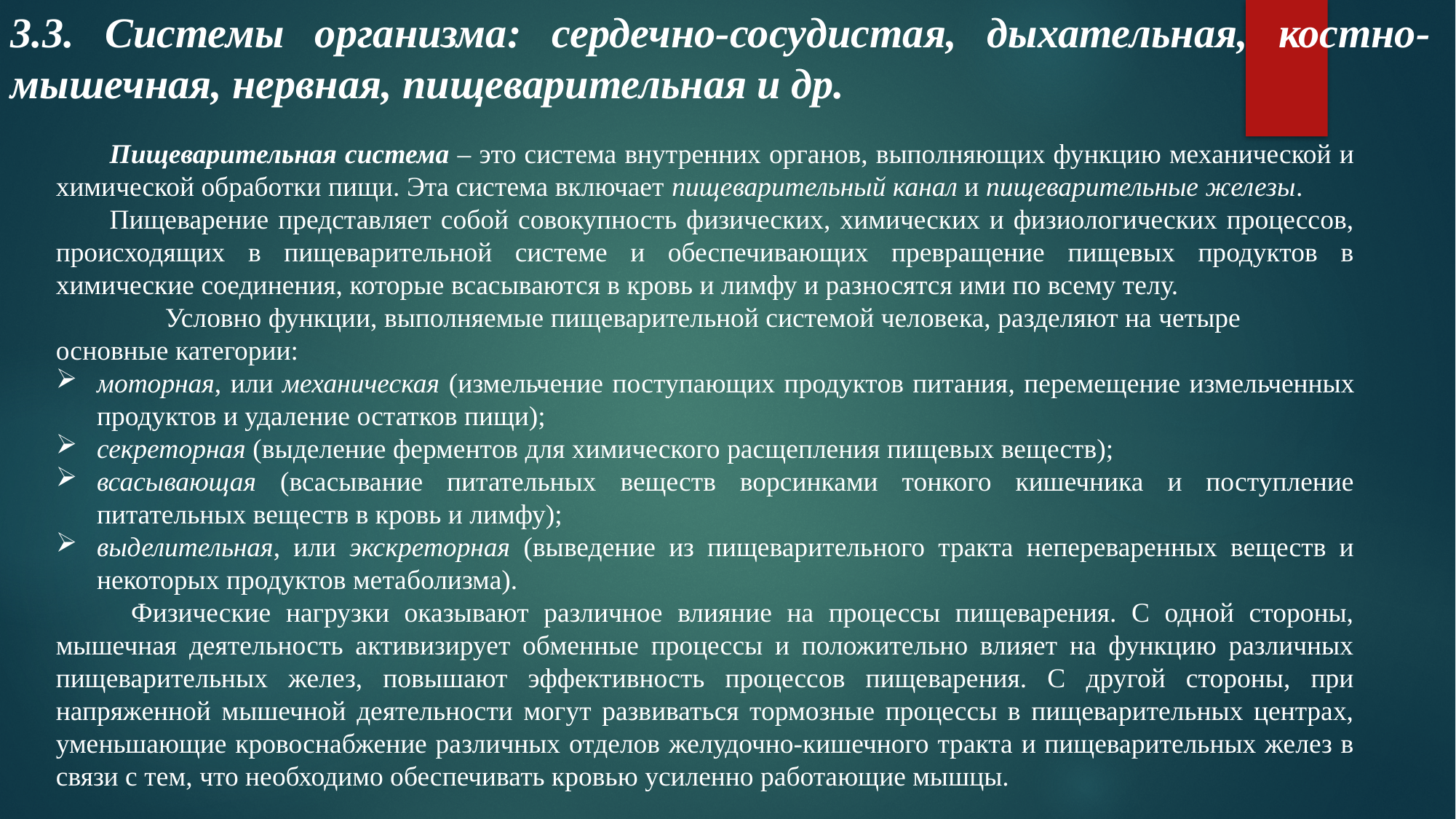

3.3. Системы организма: сердечно-сосудистая, дыхательная, костно-мышечная, нервная, пищеварительная и др.
Пищеварительная система – это система внутренних органов, выполняющих функцию механической и химической обработки пищи. Эта система включает пищеварительный канал и пищеварительные железы.
Пищеварение представляет собой совокупность физических, химических и физиологических процессов, происходящих в пищеварительной системе и обеспечивающих превращение пищевых продуктов в химические соединения, которые всасываются в кровь и лимфу и разносятся ими по всему телу.
	Условно функции, выполняемые пищеварительной системой человека, разделяют на четыре основные категории:
моторная, или механическая (измельчение поступающих продуктов питания, перемещение измельченных продуктов и удаление остатков пищи);
секреторная (выделение ферментов для химического расщепления пищевых веществ);
всасывающая (всасывание питательных веществ ворсинками тонкого кишечника и поступление питательных веществ в кровь и лимфу);
выделительная, или экскреторная (выведение из пищеварительного тракта непереваренных веществ и некоторых продуктов метаболизма).
	Физические нагрузки оказывают различное влияние на процессы пищеварения. С одной стороны, мышечная деятельность активизирует обменные процессы и положительно влияет на функцию различных пищеварительных желез, повышают эффективность процессов пищеварения. С другой стороны, при напряженной мышечной деятельности могут развиваться тормозные процессы в пищеварительных центрах, уменьшающие кровоснабжение различных отделов желудочно-кишечного тракта и пищеварительных желез в связи с тем, что необходимо обеспечивать кровью усиленно работающие мышцы.